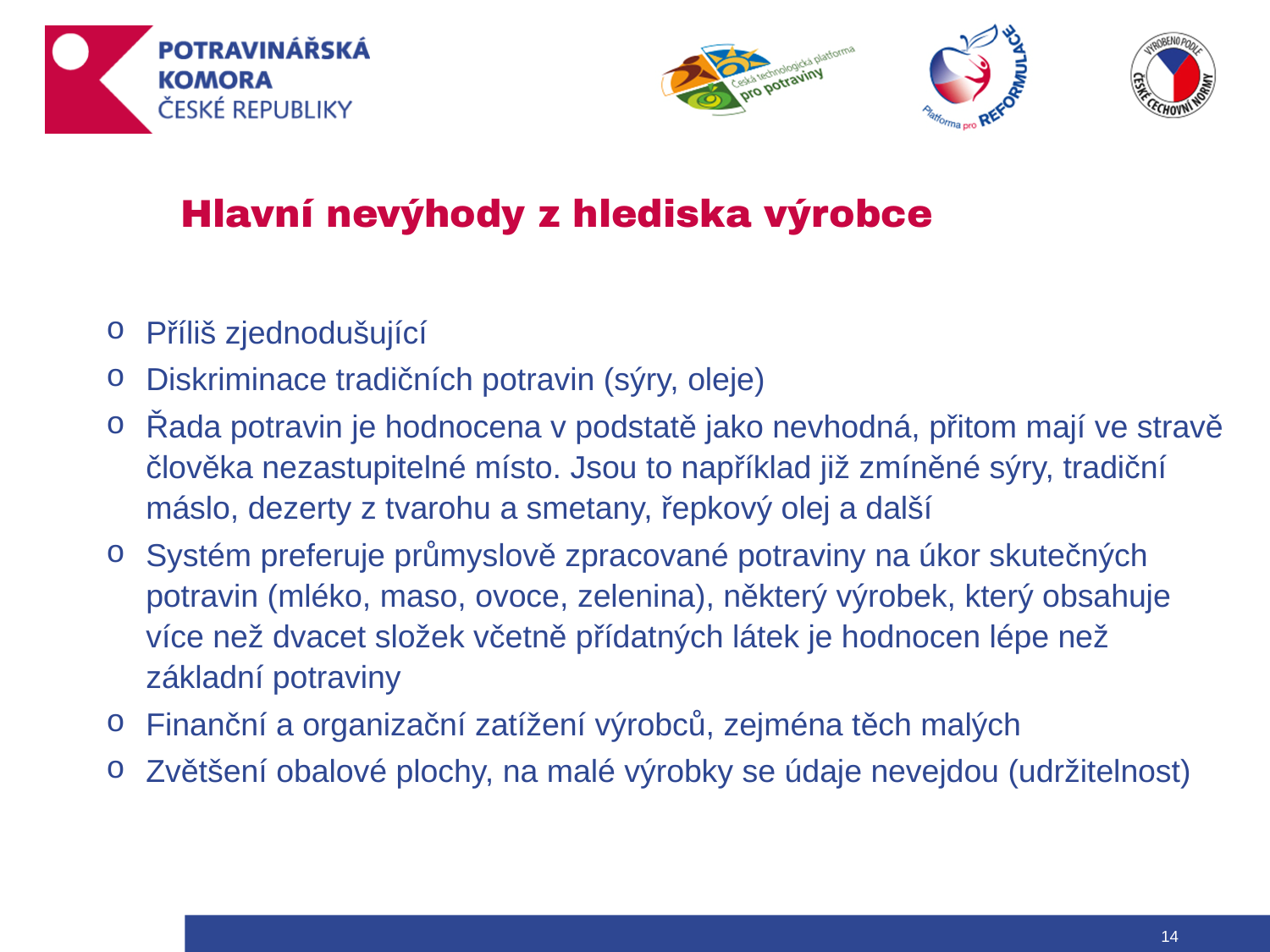

# Hlavní nevýhody z hlediska výrobce
Příliš zjednodušující
Diskriminace tradičních potravin (sýry, oleje)
Řada potravin je hodnocena v podstatě jako nevhodná, přitom mají ve stravě člověka nezastupitelné místo. Jsou to například již zmíněné sýry, tradiční máslo, dezerty z tvarohu a smetany, řepkový olej a další
Systém preferuje průmyslově zpracované potraviny na úkor skutečných potravin (mléko, maso, ovoce, zelenina), některý výrobek, který obsahuje více než dvacet složek včetně přídatných látek je hodnocen lépe než základní potraviny
Finanční a organizační zatížení výrobců, zejména těch malých
Zvětšení obalové plochy, na malé výrobky se údaje nevejdou (udržitelnost)

14